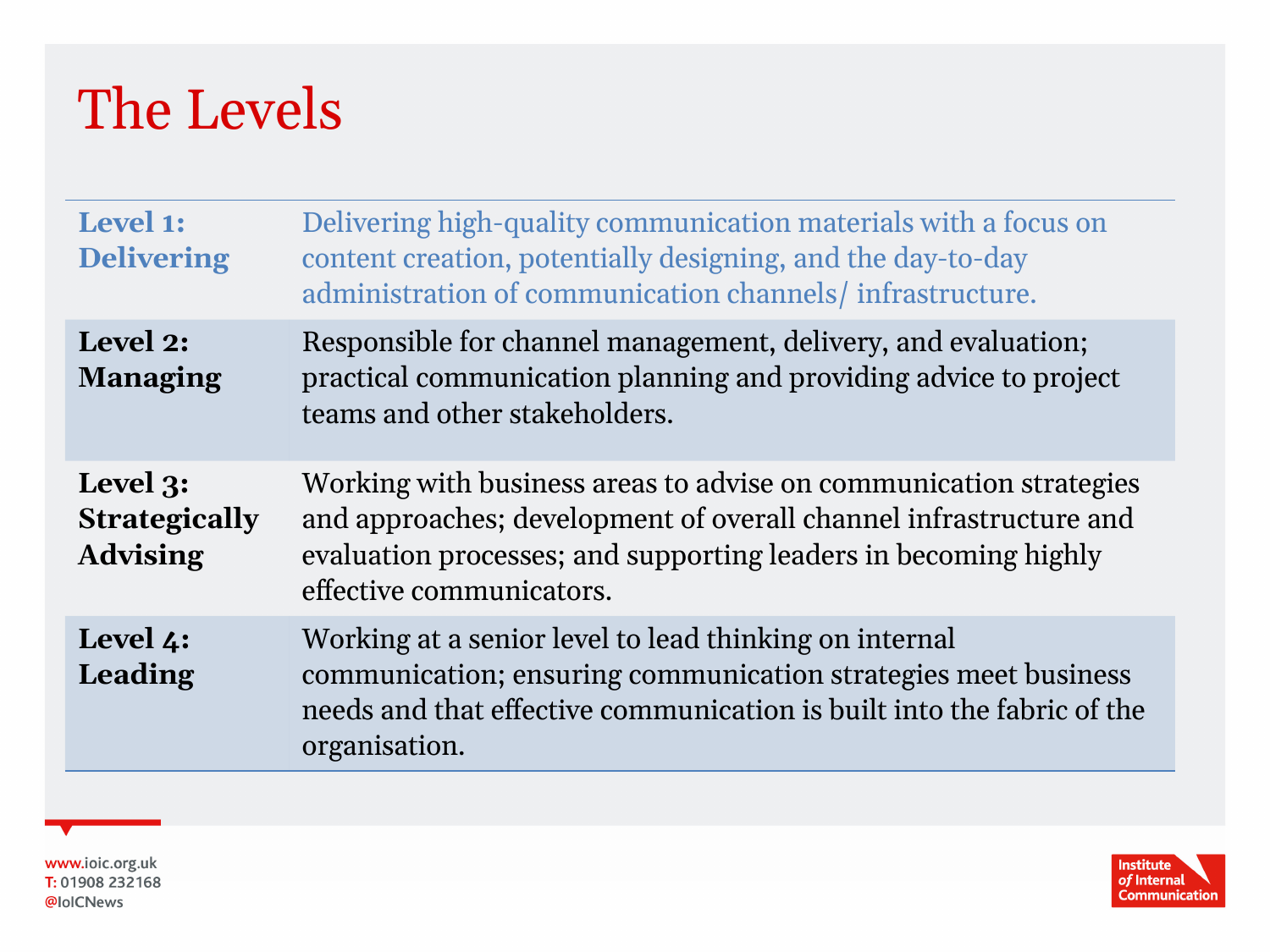

The Levels
| Level 1: Delivering | Delivering high-quality communication materials with a focus on content creation, potentially designing, and the day-to-day administration of communication channels/ infrastructure. |
| --- | --- |
| Level 2: Managing | Responsible for channel management, delivery, and evaluation; practical communication planning and providing advice to project teams and other stakeholders. |
| Level 3: Strategically Advising | Working with business areas to advise on communication strategies and approaches; development of overall channel infrastructure and evaluation processes; and supporting leaders in becoming highly effective communicators. |
| Level 4:  Leading | Working at a senior level to lead thinking on internal communication; ensuring communication strategies meet business needs and that effective communication is built into the fabric of the organisation. |